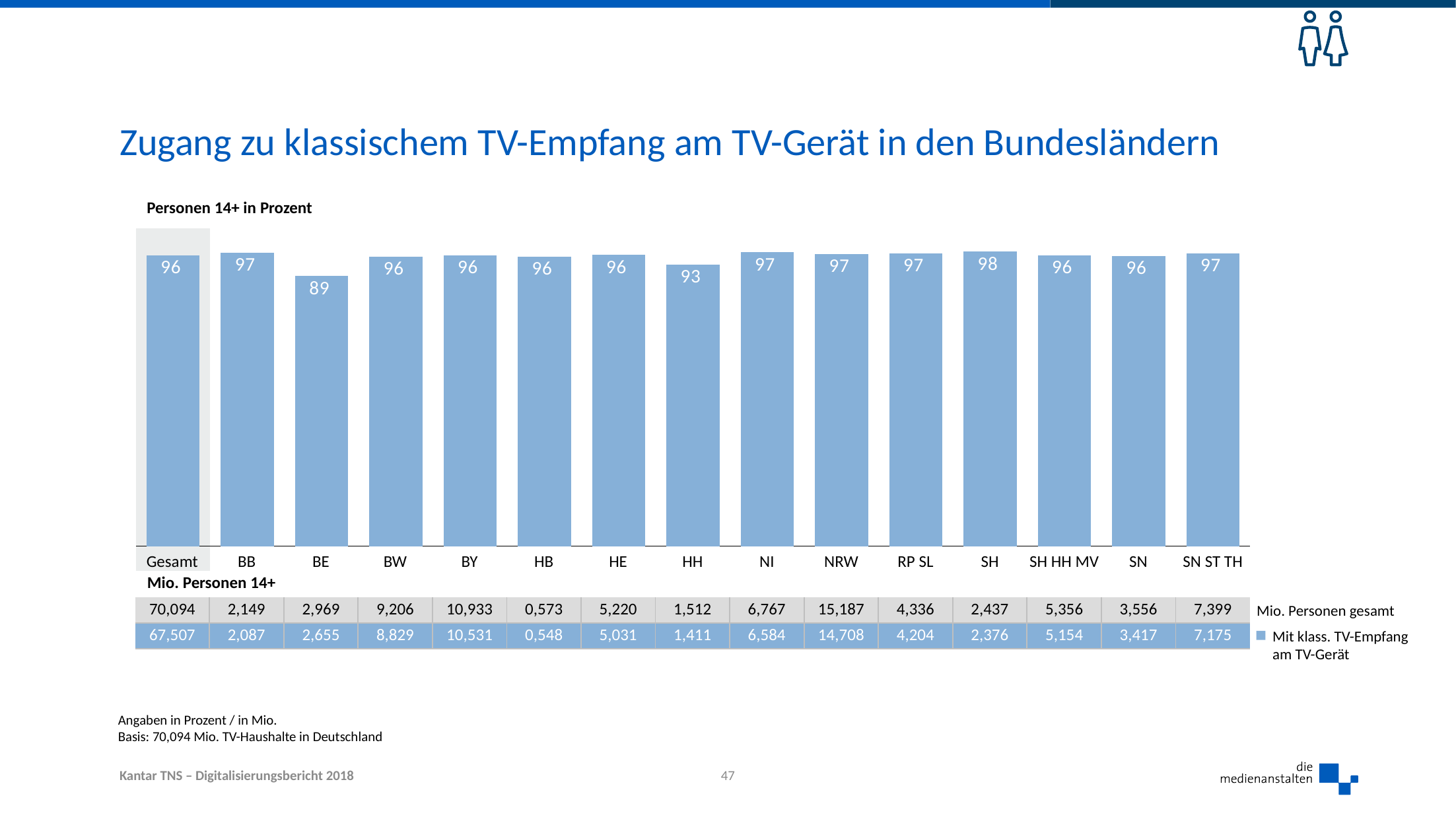

# Zugang zu klassischem TV-Empfang am TV-Gerät in den Bundesländern

### Chart

| Category | HDTV gesamt |
|---|---|
| Gesamt | 96.3 |
| BB | 97.1 |
| BE | 89.4 |
| BW | 95.9 |
| BY | 96.3 |
| HB | 95.8 |
| HE | 96.4 |
| HH | 93.3 |
| NI | 97.3 |
| NRW | 96.8 |
| RP SL | 97.0 |
| SH | 97.5 |
| SH HH MV | 96.2 |
| SN | 96.1 |
| SN ST TH | 97.0 |
Personen 14+ in Prozent

| Gesamt | BB | BE | BW | BY | HB | HE | HH | NI | NRW | RP SL | SH | SH HH MV | SN | SN ST TH |
| --- | --- | --- | --- | --- | --- | --- | --- | --- | --- | --- | --- | --- | --- | --- |
| Mio. Personen 14+ |  |  |  |  |  |  |  |  |  |  |  |  |  |  |
| 70,094 | 2,149 | 2,969 | 9,206 | 10,933 | 0,573 | 5,220 | 1,512 | 6,767 | 15,187 | 4,336 | 2,437 | 5,356 | 3,556 | 7,399 |
| 67,507 | 2,087 | 2,655 | 8,829 | 10,531 | 0,548 | 5,031 | 1,411 | 6,584 | 14,708 | 4,204 | 2,376 | 5,154 | 3,417 | 7,175 |
Mio. Personen gesamt
Mit klass. TV-Empfang
am TV-Gerät

Angaben in Prozent / in Mio.
Basis: 70,094 Mio. TV-Haushalte in Deutschland
47
Kantar TNS – Digitalisierungsbericht 2018